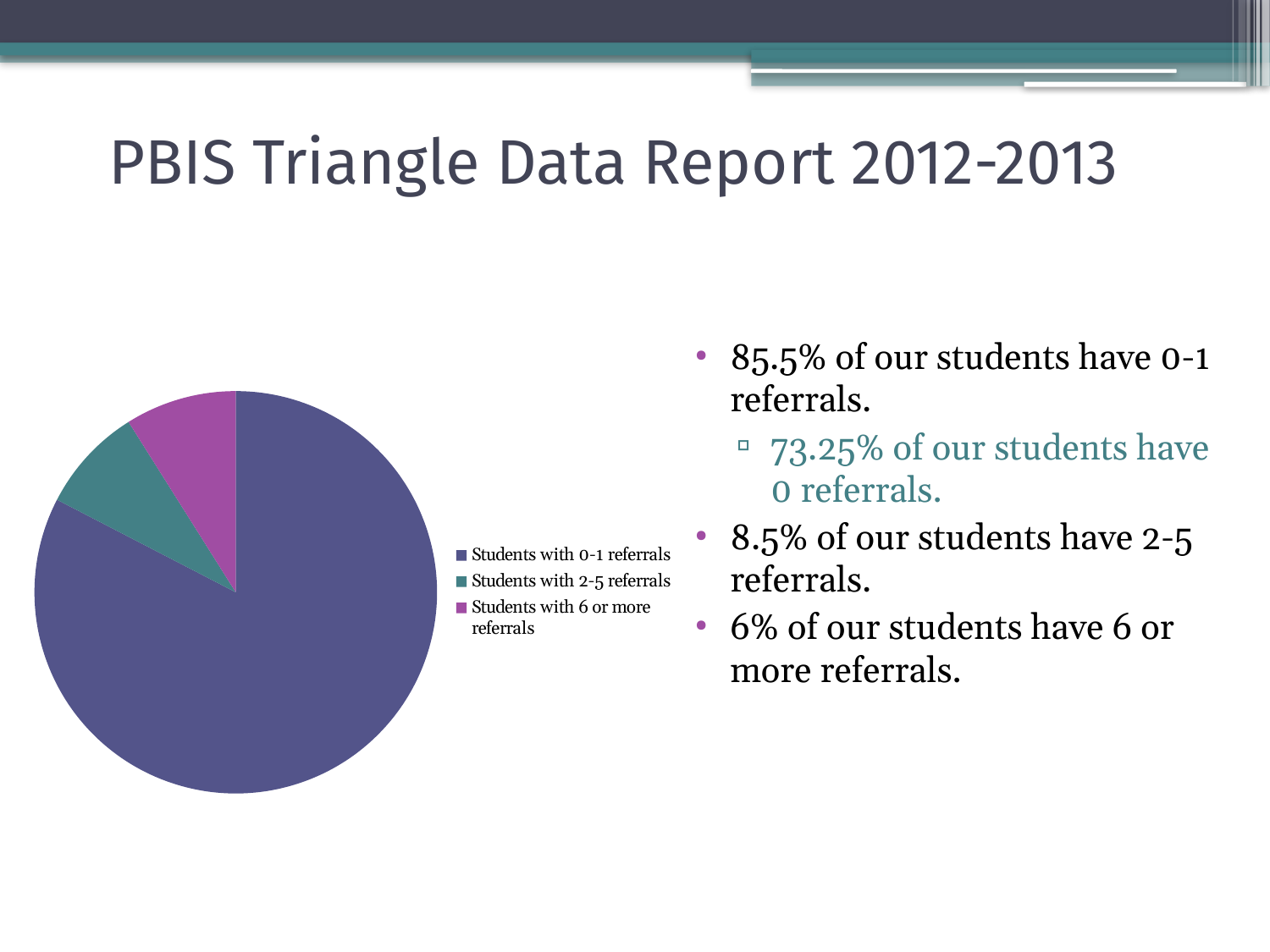

# PBIS Triangle Data Report 2012-2013

### Chart

| Category |  |
|---|---|
| Students with 0-1 referrals  | 342.0 |
| Students with 2-5 referrals | 35.0 |
| Students with 6 or more referrals | 37.0 |
85.5% of our students have 0-1 referrals.
73.25% of our students have 0 referrals.
8.5% of our students have 2-5 referrals.
6% of our students have 6 or more referrals.